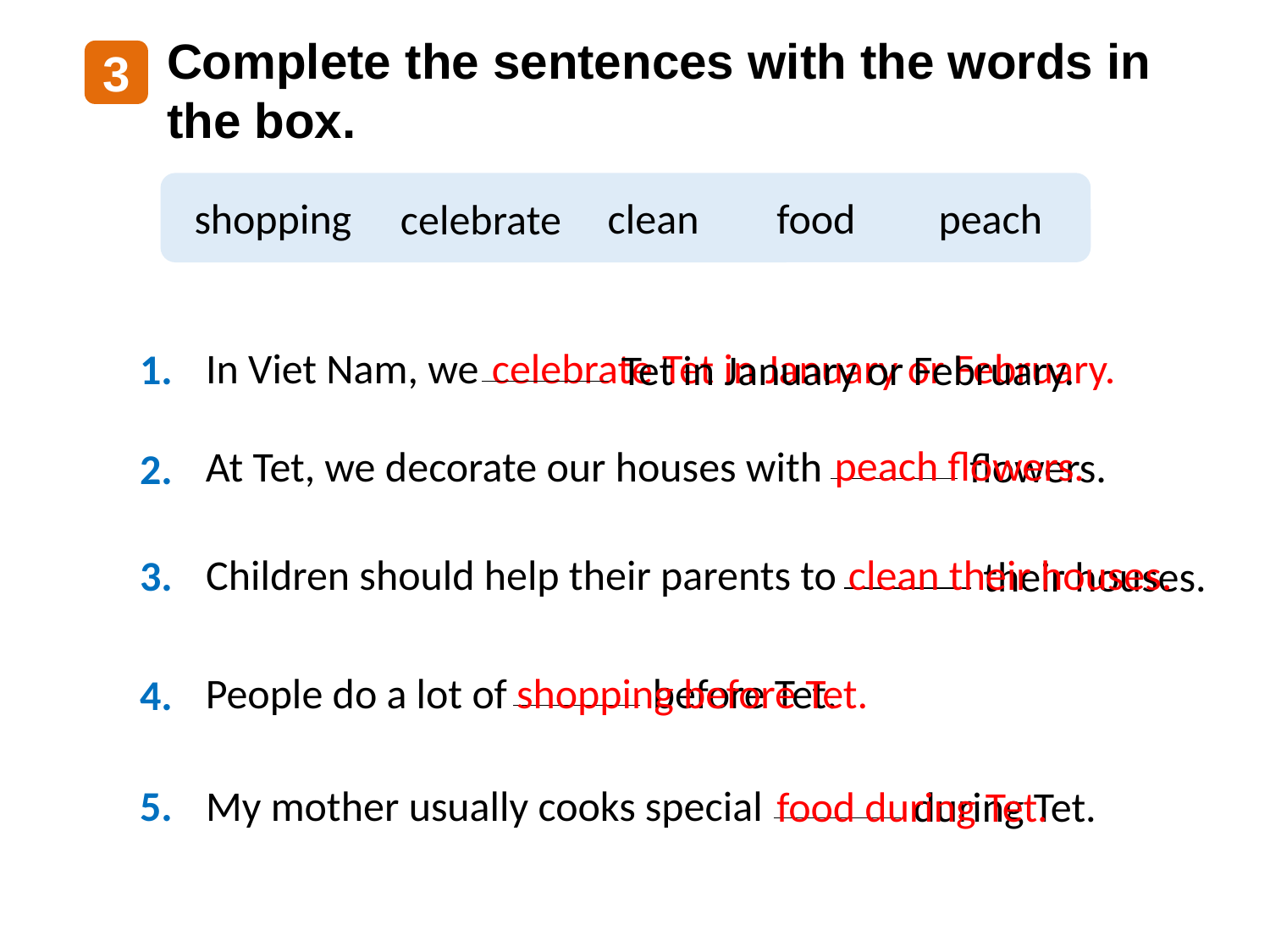

Complete the sentences with the words in the box.
3

peach
clean
food
shopping
celebrate
In Viet Nam, we
celebrate Tet in January or February.
1.
Tet in January or February.
peach flowers.
At Tet, we decorate our houses with
flowers.
2.
Children should help their parents to
clean their houses.
3.
their houses.
before Tet.
shopping before Tet.
People do a lot of
4.
5.
My mother usually cooks special
during Tet.
food during Tet.